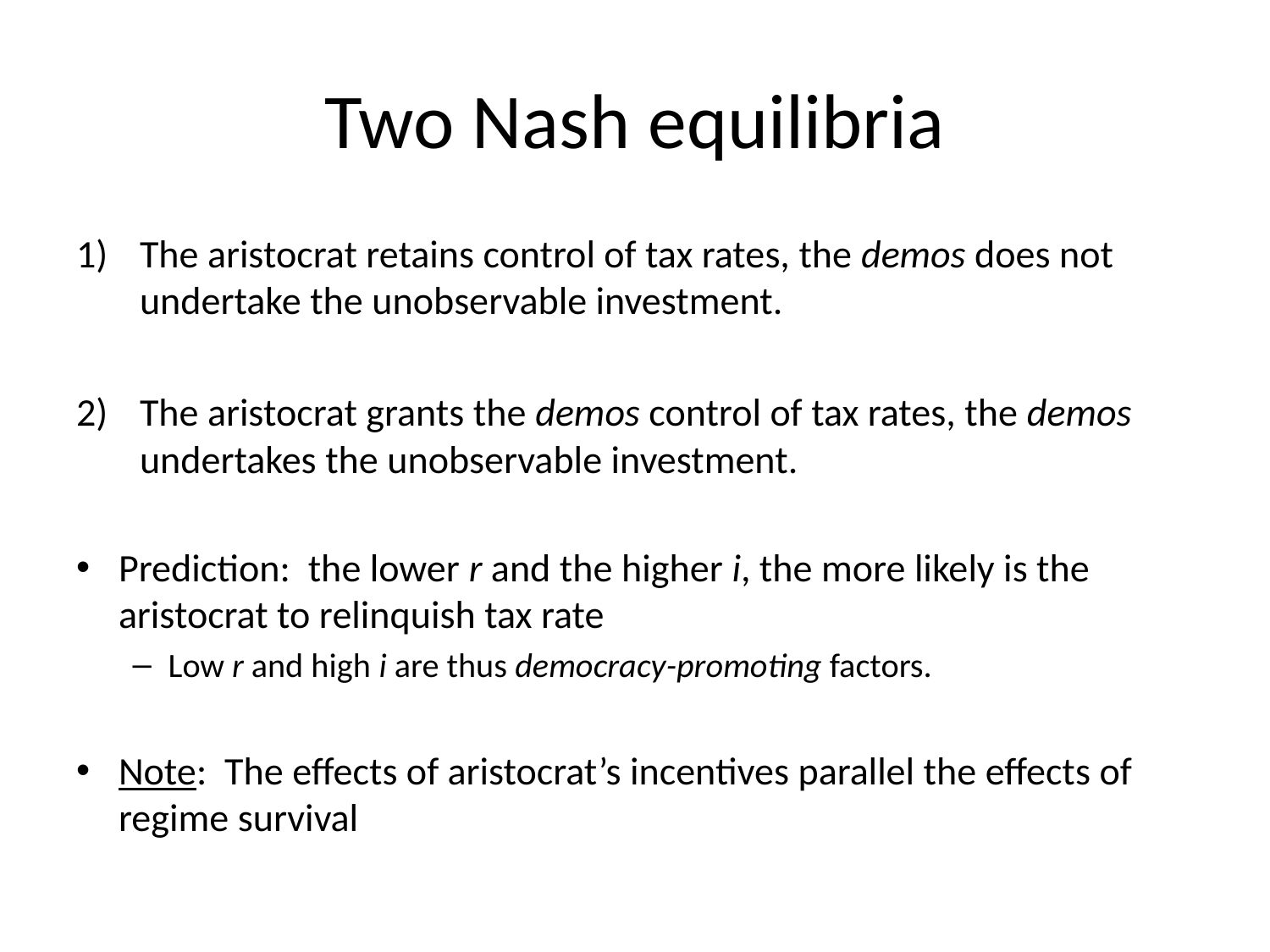

# Two Nash equilibria
The aristocrat retains control of tax rates, the demos does not undertake the unobservable investment.

The aristocrat grants the demos control of tax rates, the demos undertakes the unobservable investment.

Prediction:  the lower r and the higher i, the more likely is the aristocrat to relinquish tax rate
Low r and high i are thus democracy-promoting factors.

Note:  The effects of aristocrat’s incentives parallel the effects of regime survival